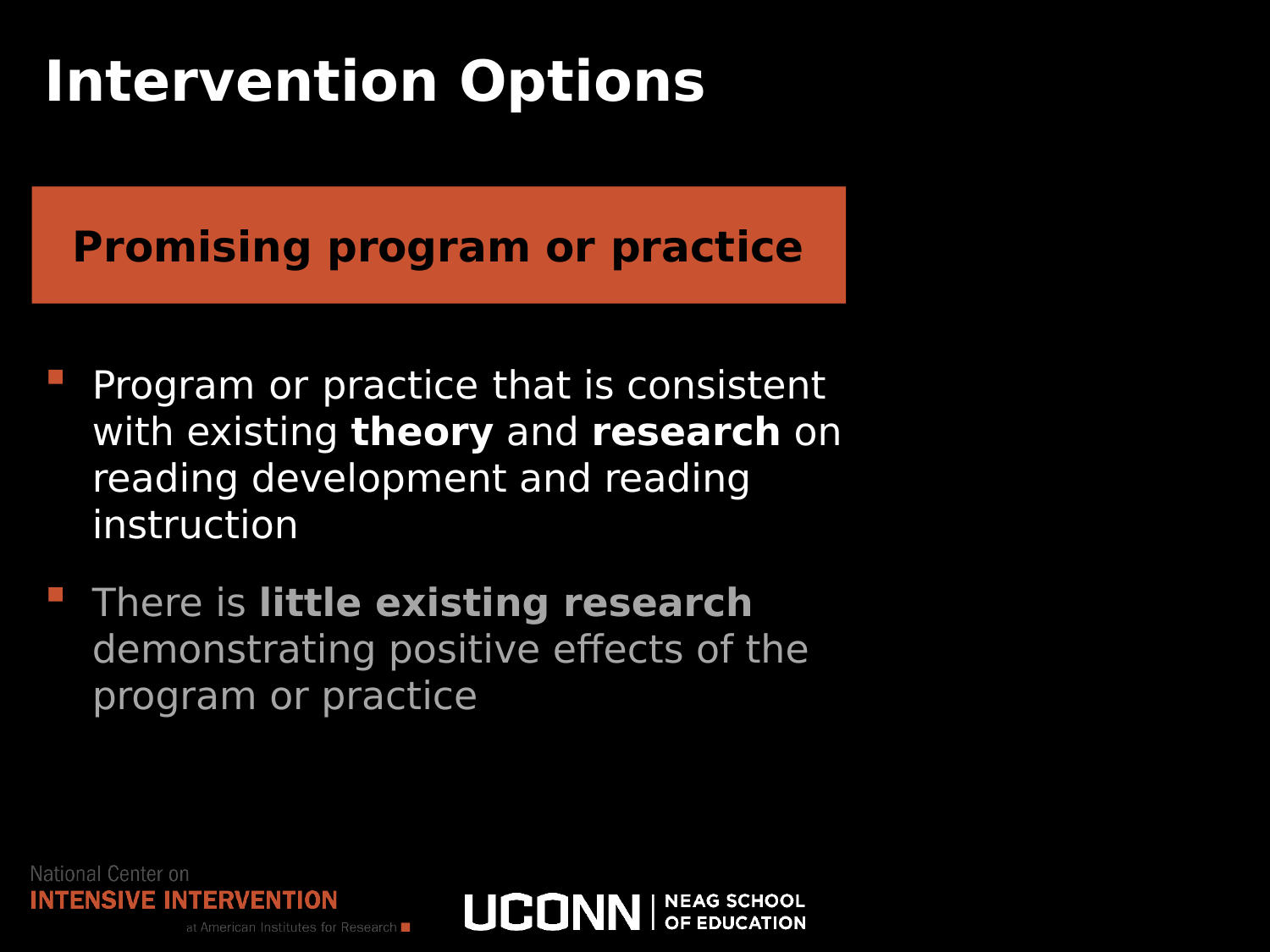

# Intervention Options
Promising program or practice
Program or practice that is consistent with existing theory and research on reading development and reading instruction
There is little existing research demonstrating positive effects of the  program or practice